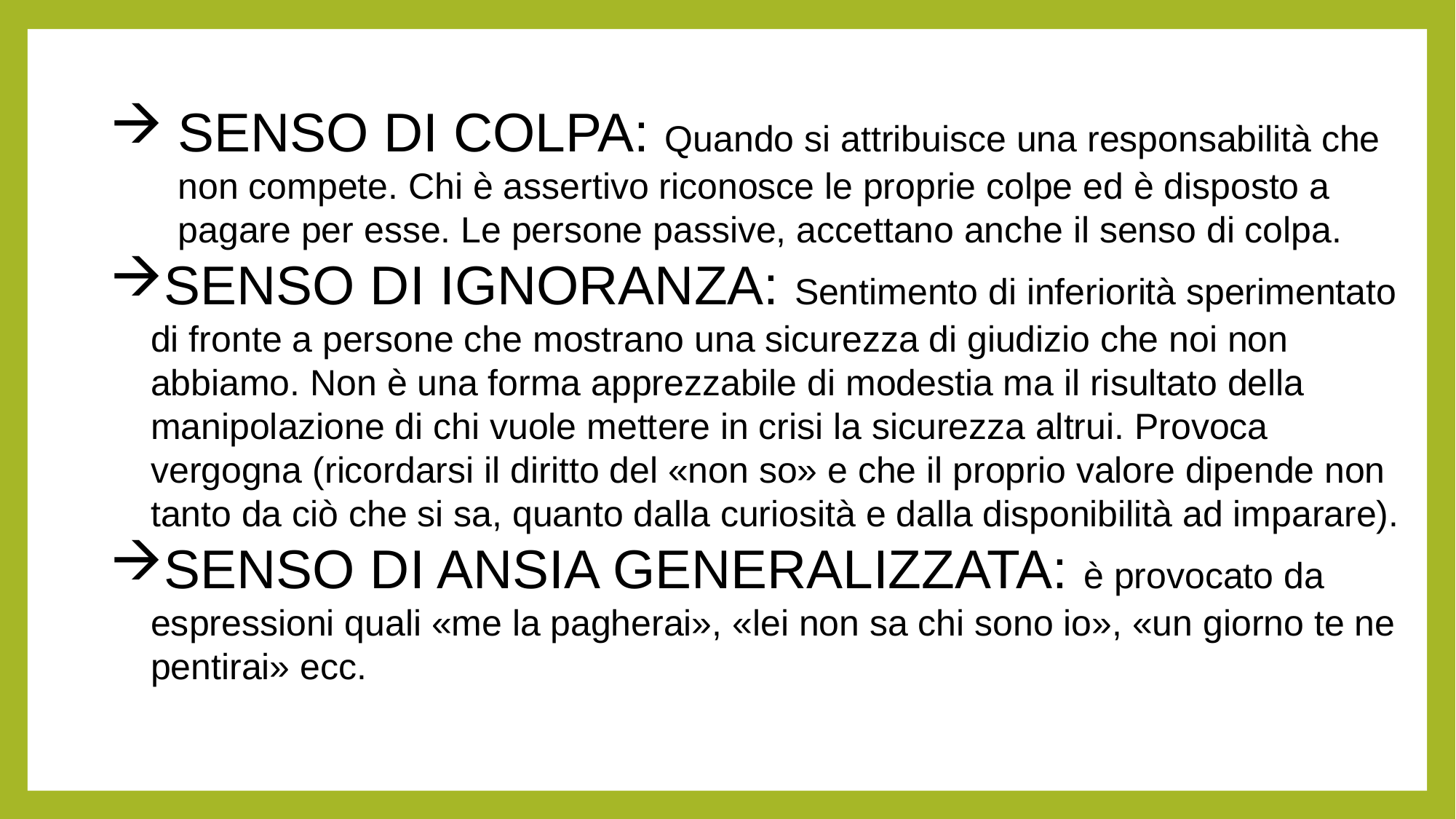

SENSO DI COLPA: Quando si attribuisce una responsabilità che non compete. Chi è assertivo riconosce le proprie colpe ed è disposto a pagare per esse. Le persone passive, accettano anche il senso di colpa.
SENSO DI IGNORANZA: Sentimento di inferiorità sperimentato di fronte a persone che mostrano una sicurezza di giudizio che noi non abbiamo. Non è una forma apprezzabile di modestia ma il risultato della manipolazione di chi vuole mettere in crisi la sicurezza altrui. Provoca vergogna (ricordarsi il diritto del «non so» e che il proprio valore dipende non tanto da ciò che si sa, quanto dalla curiosità e dalla disponibilità ad imparare).
SENSO DI ANSIA GENERALIZZATA: è provocato da espressioni quali «me la pagherai», «lei non sa chi sono io», «un giorno te ne pentirai» ecc.